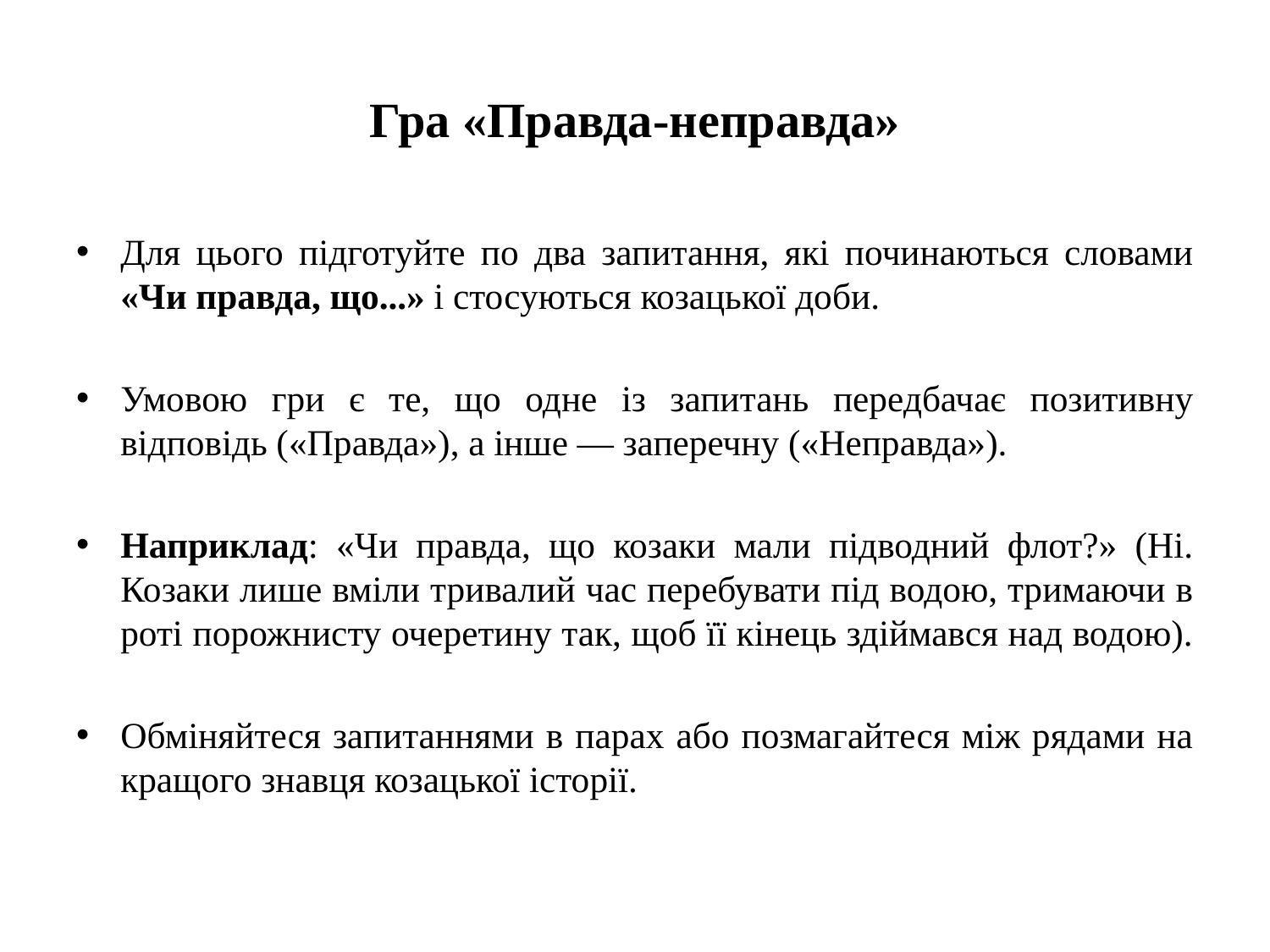

# Гра «Правда-неправда»
Для цього підготуйте по два запитання, які починаються словами «Чи правда, що...» і стосуються козацької доби.

Умовою гри є те, що одне із запитань передбачає позитивну відповідь («Правда»), а інше — заперечну («Неправда»).

Наприклад: «Чи правда, що козаки мали підводний флот?» (Ні. Козаки лише вміли тривалий час перебувати під водою, тримаючи в роті порожнисту очеретину так, щоб її кінець здіймався над водою).

Обміняйтеся запитаннями в парах або позмагайтеся між рядами на кращого знавця козацької історії.